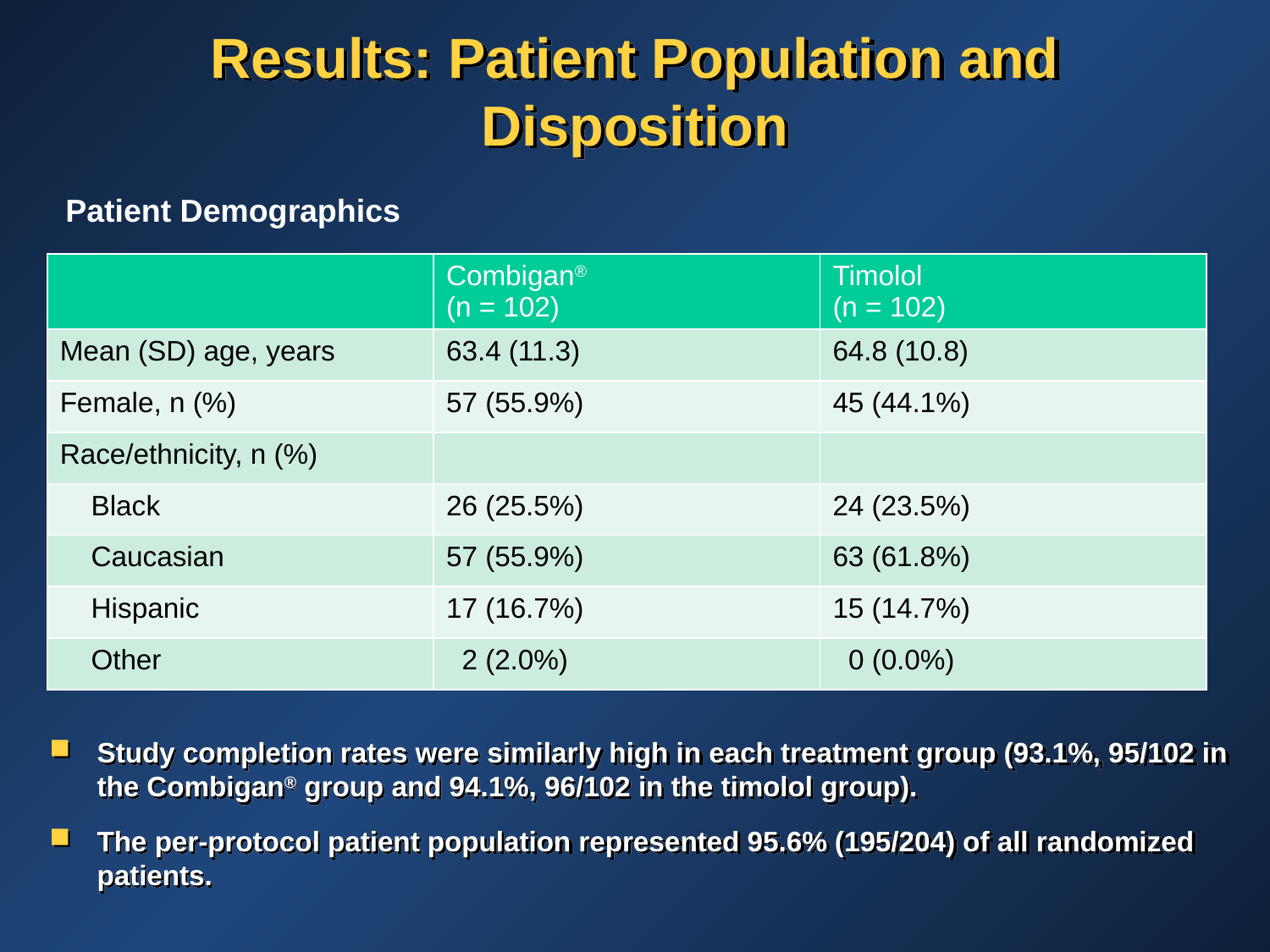

# Results: Patient Population and Disposition
Patient Demographics
|  | Combigan® (n = 102) | Timolol (n = 102) |
| --- | --- | --- |
| Mean (SD) age, years | 63.4 (11.3) | 64.8 (10.8) |
| Female, n (%) | 57 (55.9%) | 45 (44.1%) |
| Race/ethnicity, n (%) |  |  |
| Black | 26 (25.5%) | 24 (23.5%) |
| Caucasian | 57 (55.9%) | 63 (61.8%) |
| Hispanic | 17 (16.7%) | 15 (14.7%) |
| Other | 2 (2.0%) | 0 (0.0%) |
Study completion rates were similarly high in each treatment group (93.1%, 95/102 in the Combigan® group and 94.1%, 96/102 in the timolol group).
The per-protocol patient population represented 95.6% (195/204) of all randomized patients.